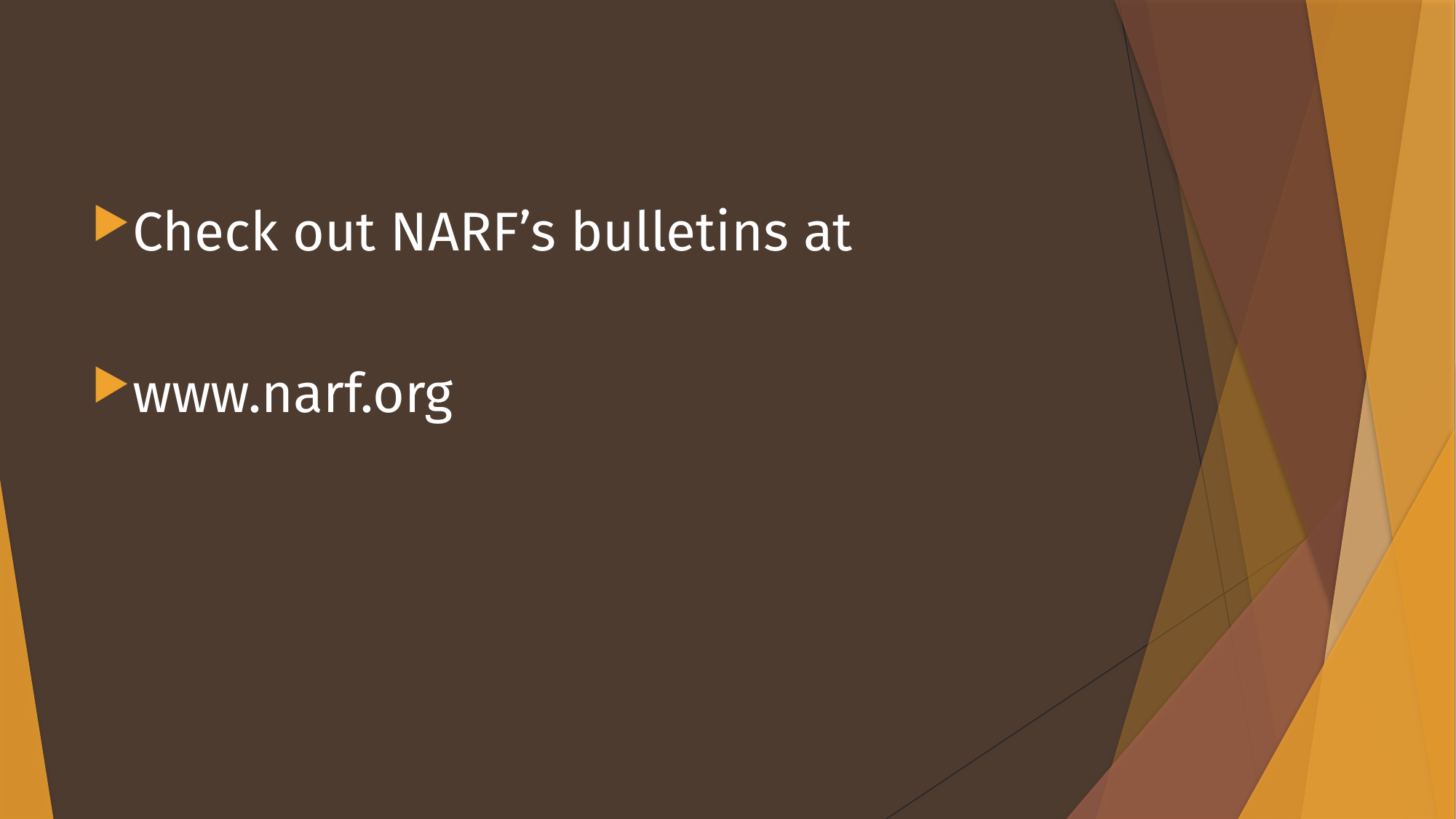

#
Check out NARF’s bulletins at

www.narf.org